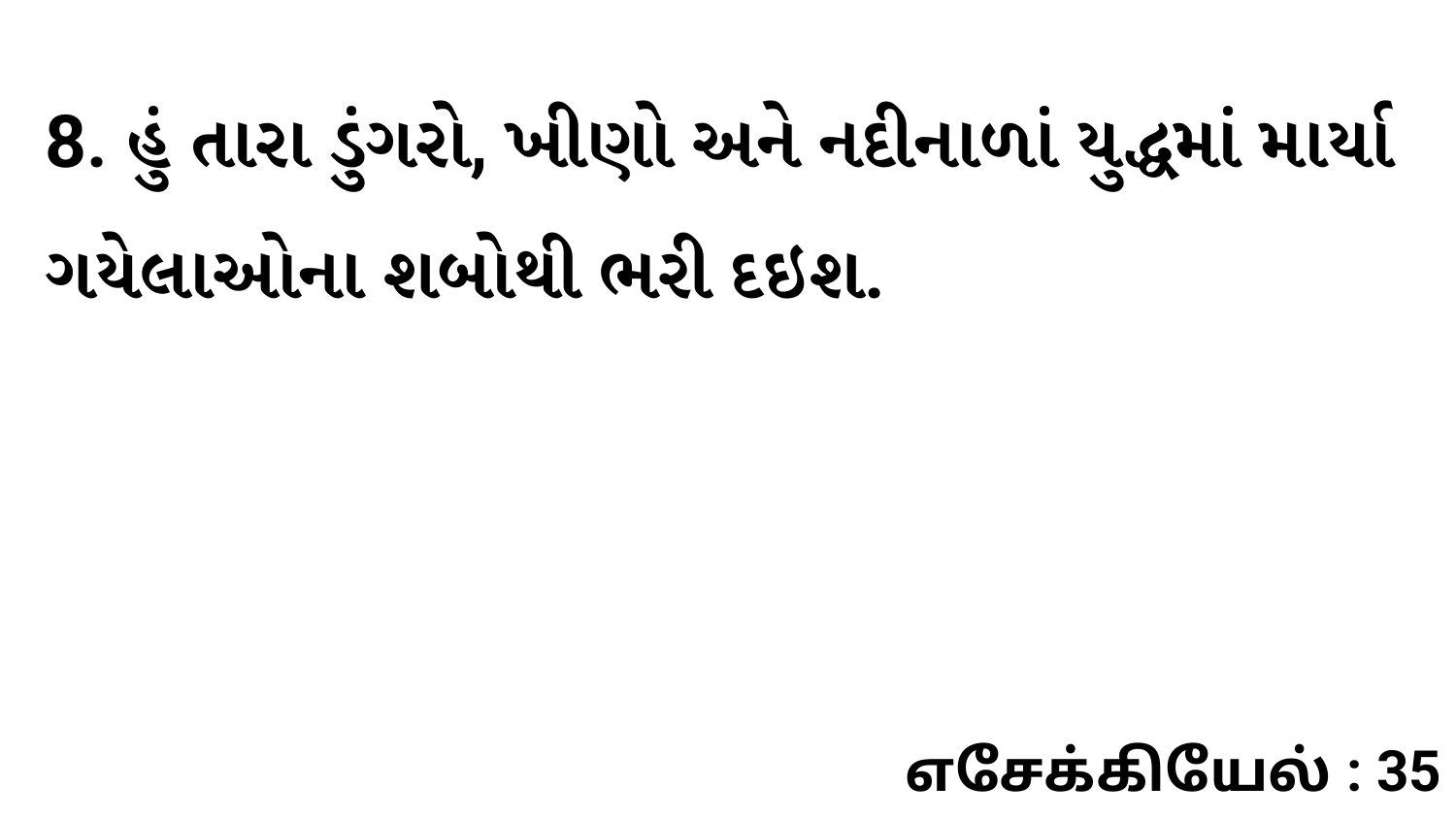

8. હું તારા ડુંગરો, ખીણો અને નદીનાળાં યુદ્ધમાં માર્યા ગયેલાઓના શબોથી ભરી દઇશ.
எசேக்கியேல் : 35